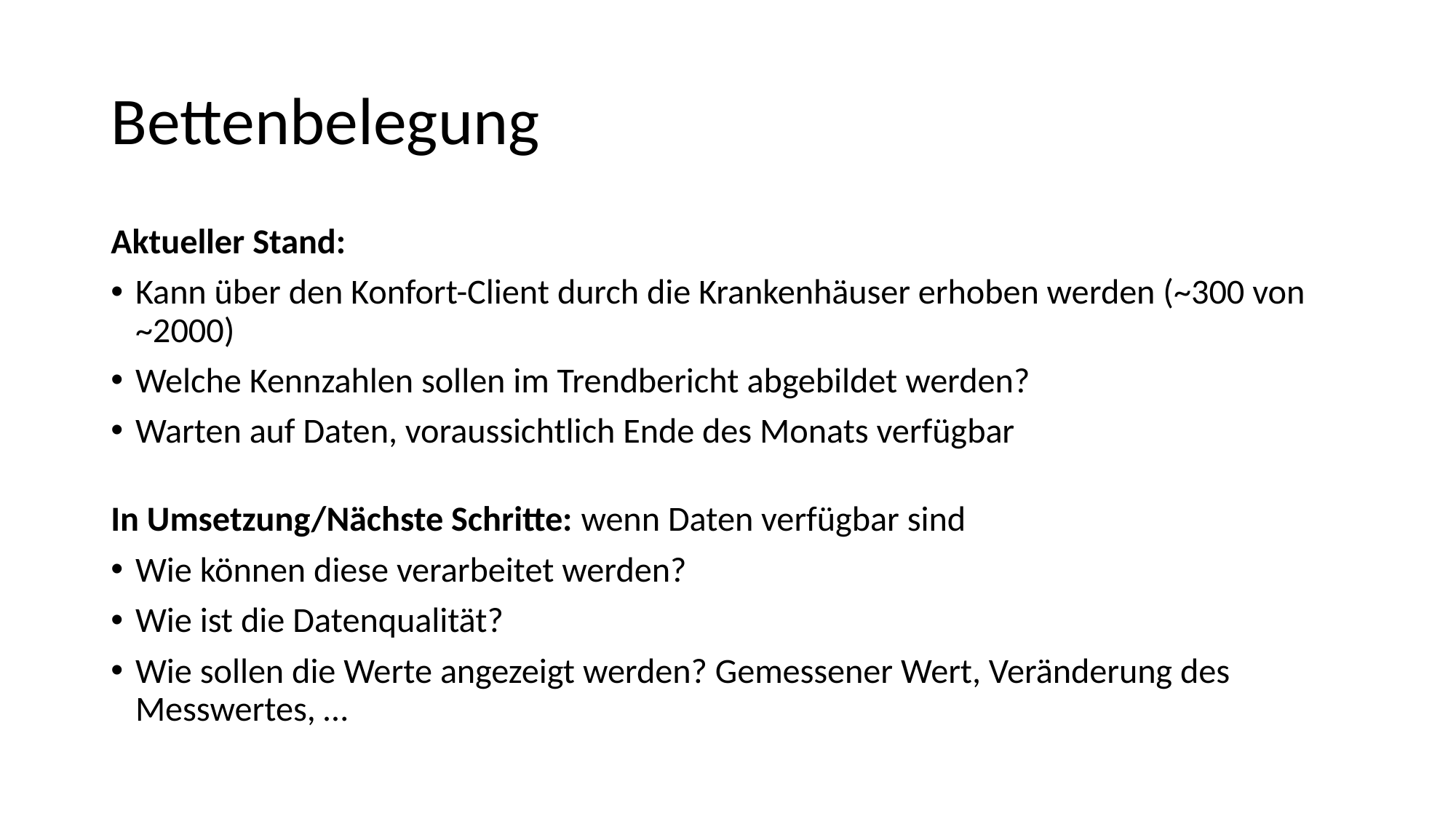

# Bettenbelegung
Aktueller Stand:
Kann über den Konfort-Client durch die Krankenhäuser erhoben werden (~300 von ~2000)
Welche Kennzahlen sollen im Trendbericht abgebildet werden?
Warten auf Daten, voraussichtlich Ende des Monats verfügbar
In Umsetzung/Nächste Schritte: wenn Daten verfügbar sind
Wie können diese verarbeitet werden?
Wie ist die Datenqualität?
Wie sollen die Werte angezeigt werden? Gemessener Wert, Veränderung des Messwertes, …